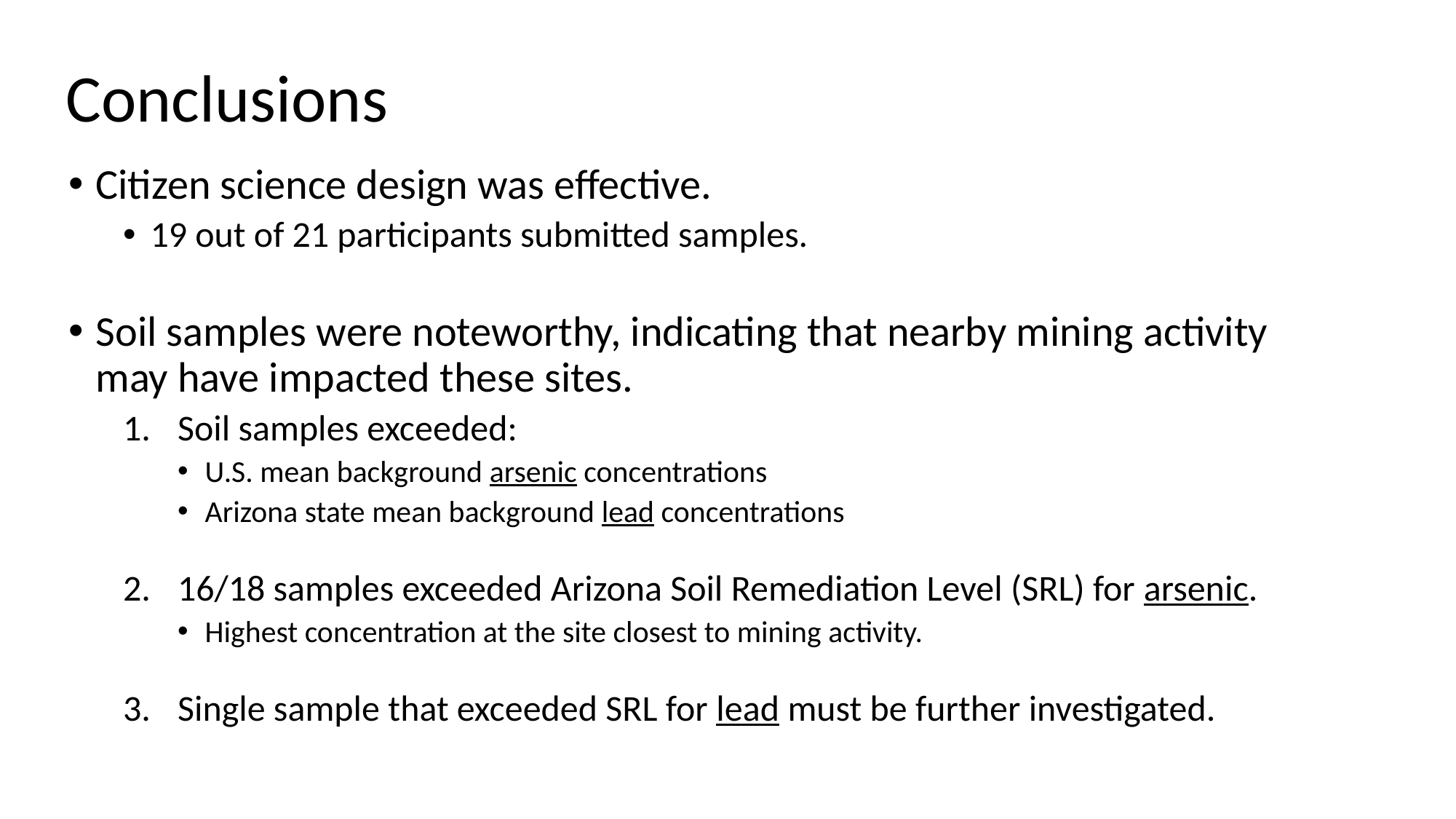

# Conclusions
Citizen science design was effective.
19 out of 21 participants submitted samples.
Soil samples were noteworthy, indicating that nearby mining activity may have impacted these sites.
Soil samples exceeded:
U.S. mean background arsenic concentrations
Arizona state mean background lead concentrations
16/18 samples exceeded Arizona Soil Remediation Level (SRL) for arsenic.
Highest concentration at the site closest to mining activity.
Single sample that exceeded SRL for lead must be further investigated.